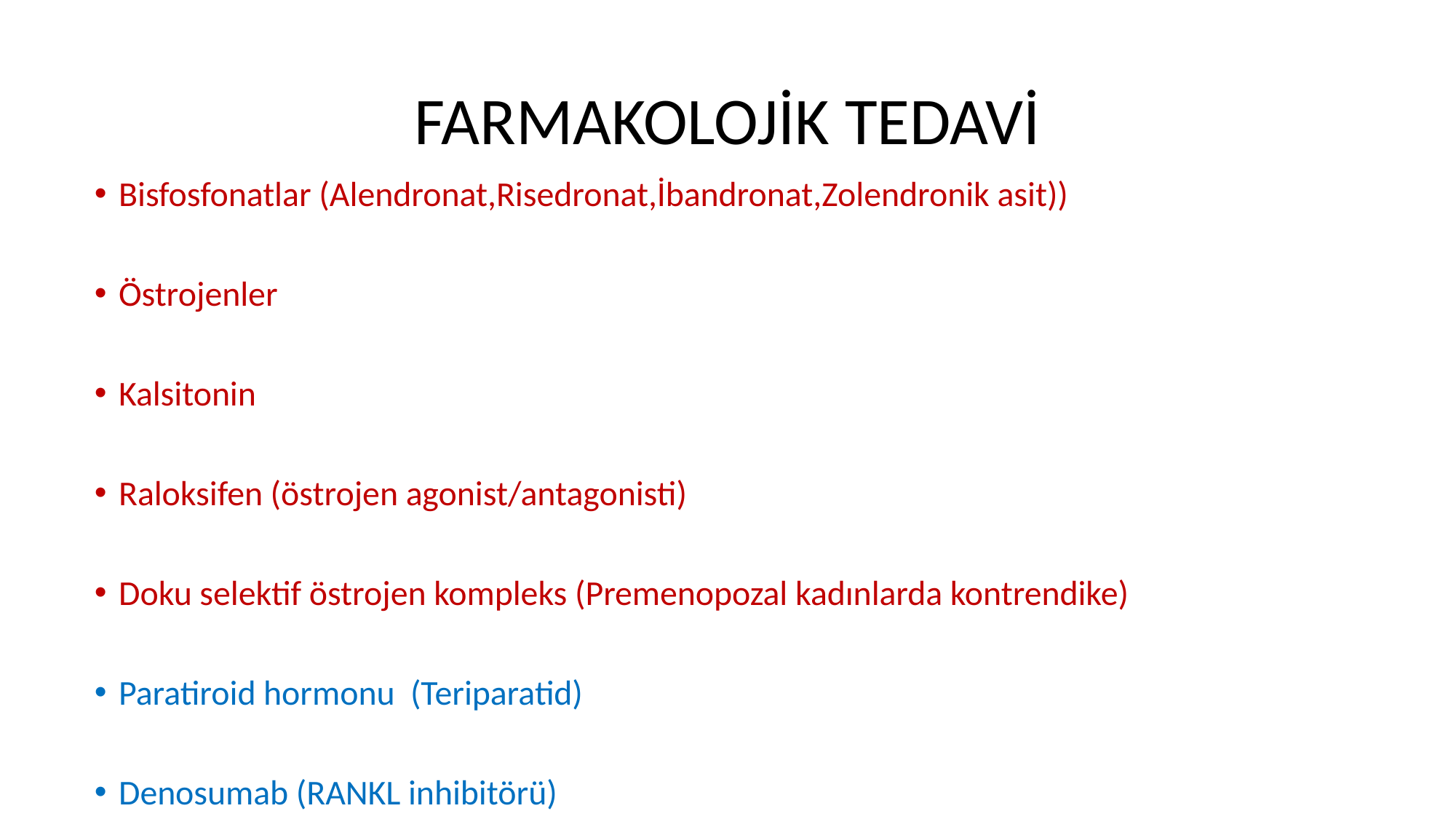

# FARMAKOLOJİK TEDAVİ
Bisfosfonatlar (Alendronat,Risedronat,İbandronat,Zolendronik asit))

Östrojenler

Kalsitonin

Raloksifen (östrojen agonist/antagonisti)

Doku selektif östrojen kompleks (Premenopozal kadınlarda kontrendike)

Paratiroid hormonu  (Teriparatid)

Denosumab (RANKL inhibitörü)